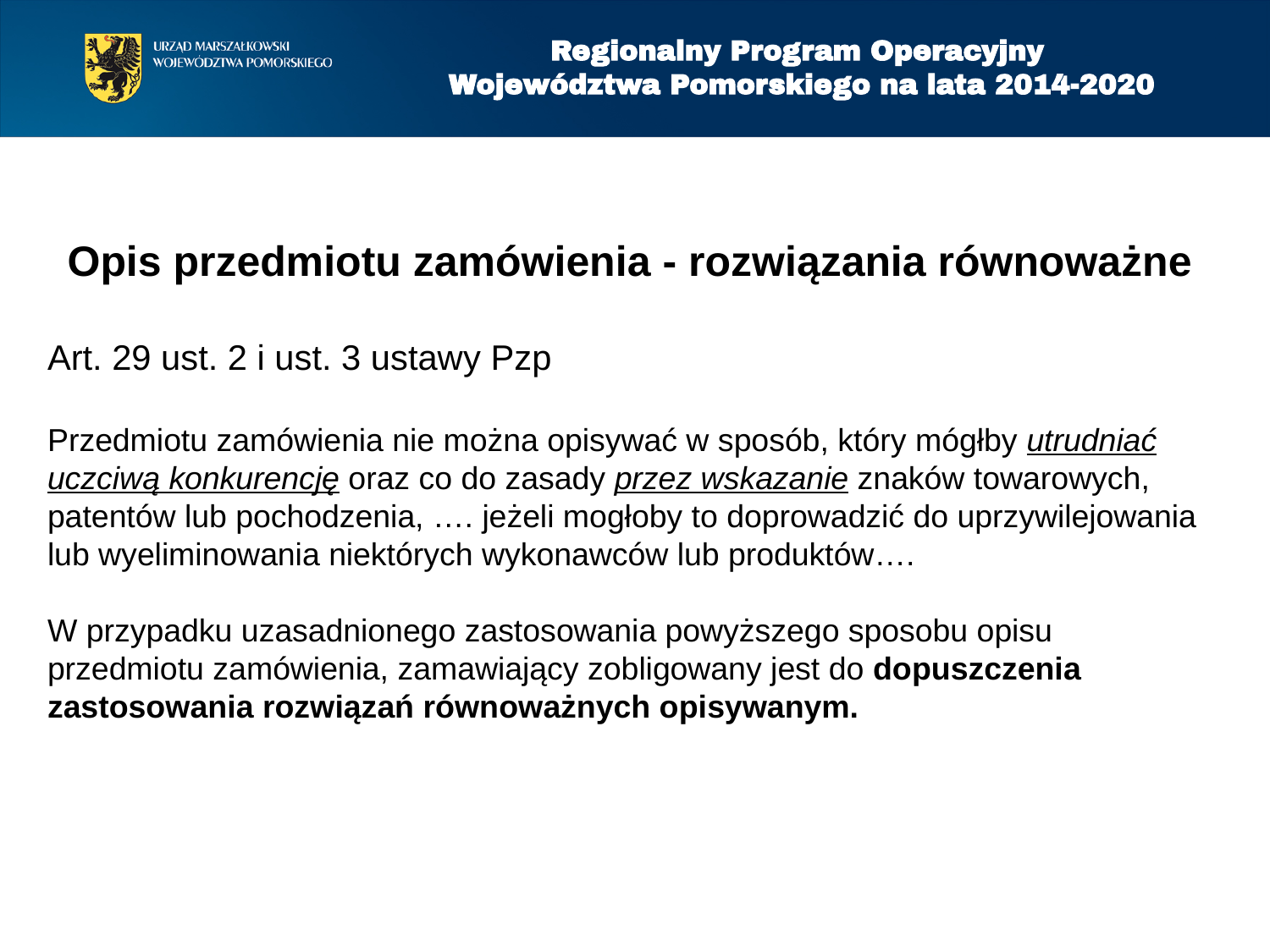

Regionalny Program Operacyjny
Województwa Pomorskiego na lata 2014-2020
Opis przedmiotu zamówienia - rozwiązania równoważne

Art. 29 ust. 2 i ust. 3 ustawy Pzp

Przedmiotu zamówienia nie można opisywać w sposób, który mógłby utrudniać uczciwą konkurencję oraz co do zasady przez wskazanie znaków towarowych, patentów lub pochodzenia, …. jeżeli mogłoby to doprowadzić do uprzywilejowania lub wyeliminowania niektórych wykonawców lub produktów….

W przypadku uzasadnionego zastosowania powyższego sposobu opisu przedmiotu zamówienia, zamawiający zobligowany jest do dopuszczenia zastosowania rozwiązań równoważnych opisywanym.